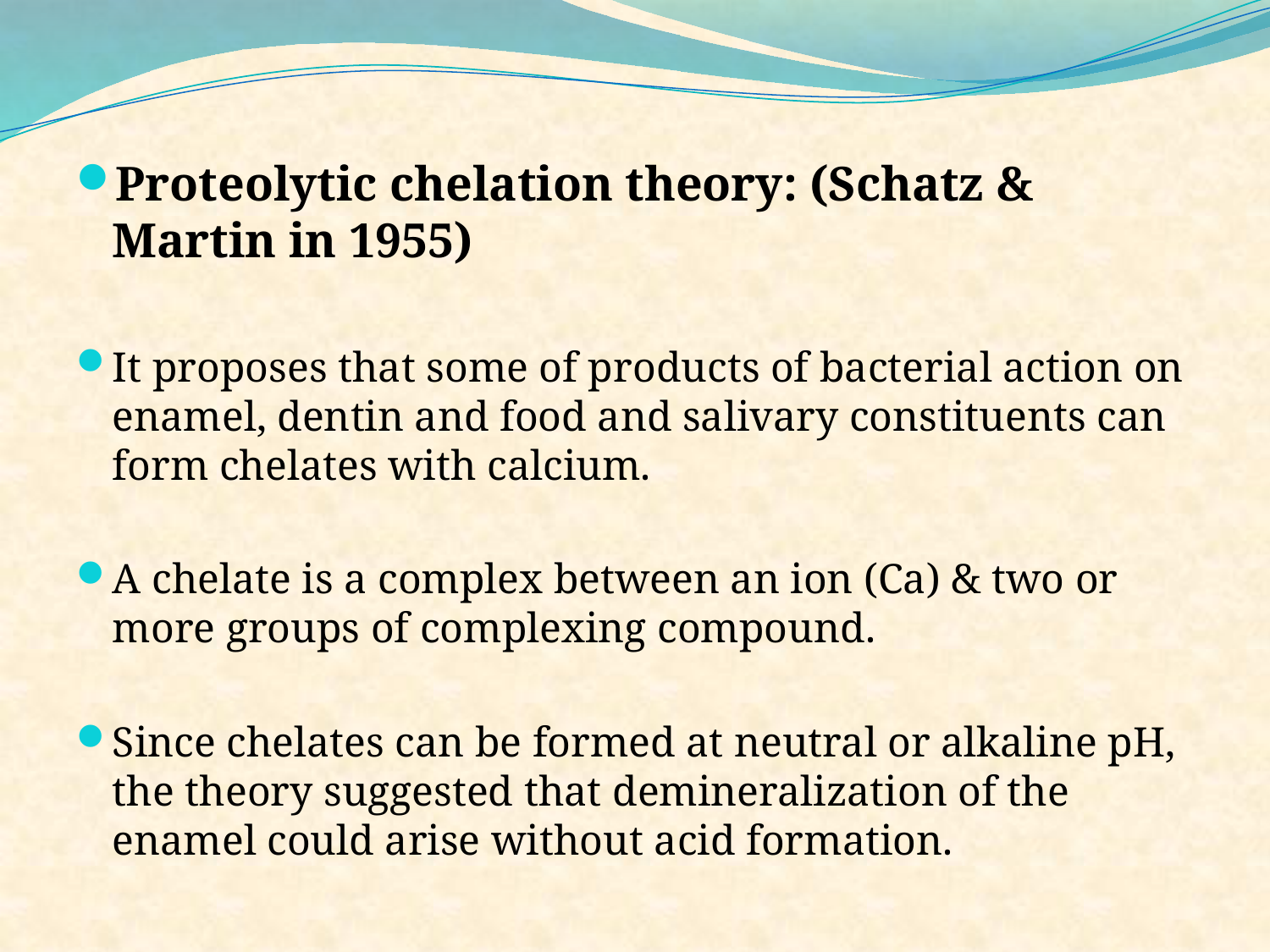

Proteolytic chelation theory: (Schatz & Martin in 1955)

It proposes that some of products of bacterial action on enamel, dentin and food and salivary constituents can form chelates with calcium.

A chelate is a complex between an ion (Ca) & two or more groups of complexing compound.

Since chelates can be formed at neutral or alkaline pH, the theory suggested that demineralization of the enamel could arise without acid formation.